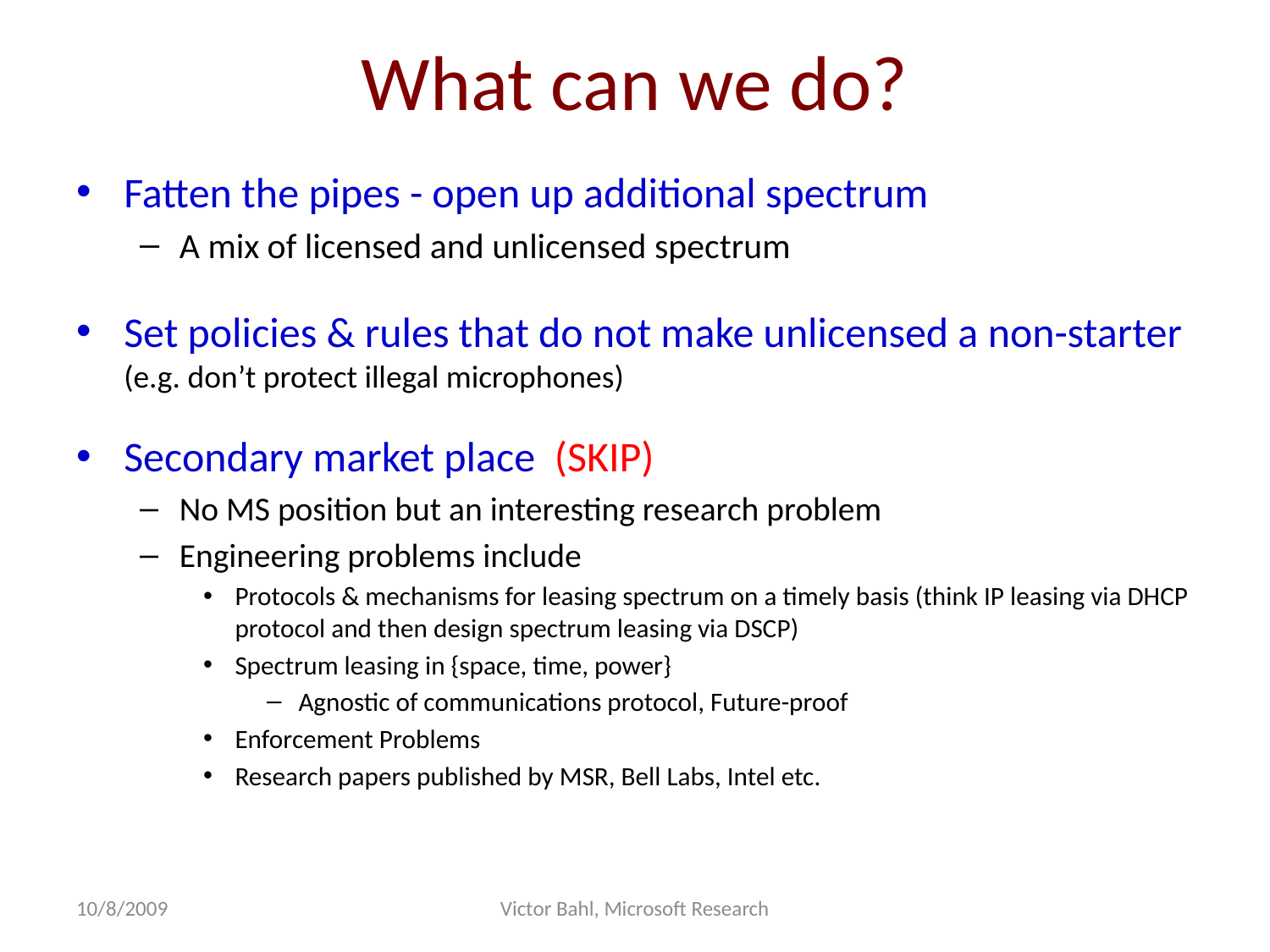

# What can we do?
Fatten the pipes - open up additional spectrum
A mix of licensed and unlicensed spectrum

Set policies & rules that do not make unlicensed a non-starter (e.g. don’t protect illegal microphones)

Secondary market place  (SKIP)
No MS position but an interesting research problem
Engineering problems include
Protocols & mechanisms for leasing spectrum on a timely basis (think IP leasing via DHCP protocol and then design spectrum leasing via DSCP)
Spectrum leasing in {space, time, power}
Agnostic of communications protocol, Future-proof
Enforcement Problems
Research papers published by MSR, Bell Labs, Intel etc.
10/8/2009
Victor Bahl, Microsoft Research